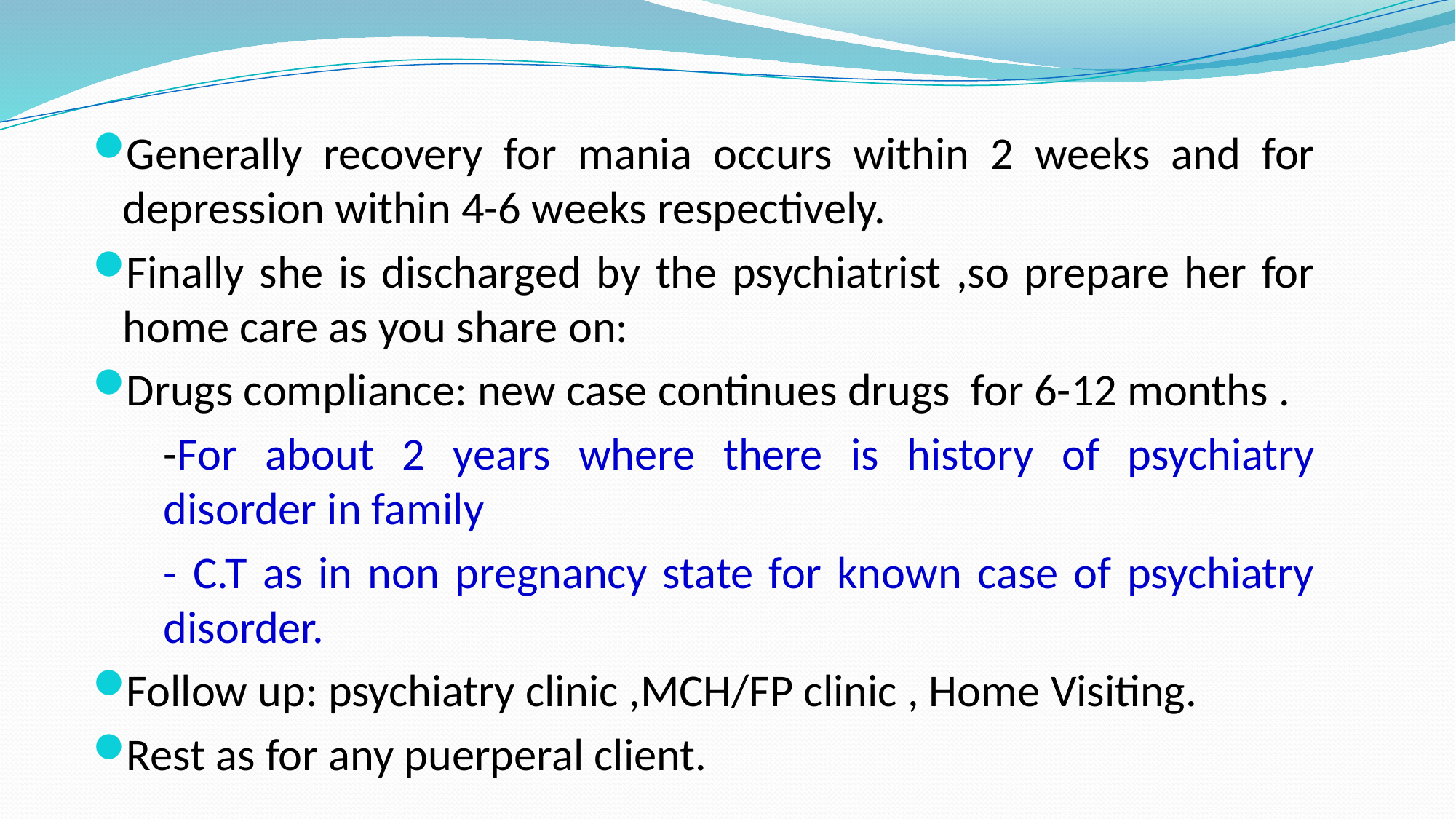

Generally recovery for mania occurs within 2 weeks and for depression within 4-6 weeks respectively.
Finally she is discharged by the psychiatrist ,so prepare her for home care as you share on:
Drugs compliance: new case continues drugs  for 6-12 months .
	-For about 2 years where there is history of psychiatry disorder in family
	- C.T as in non pregnancy state for known case of psychiatry disorder.
Follow up: psychiatry clinic ,MCH/FP clinic , Home Visiting.
Rest as for any puerperal client.